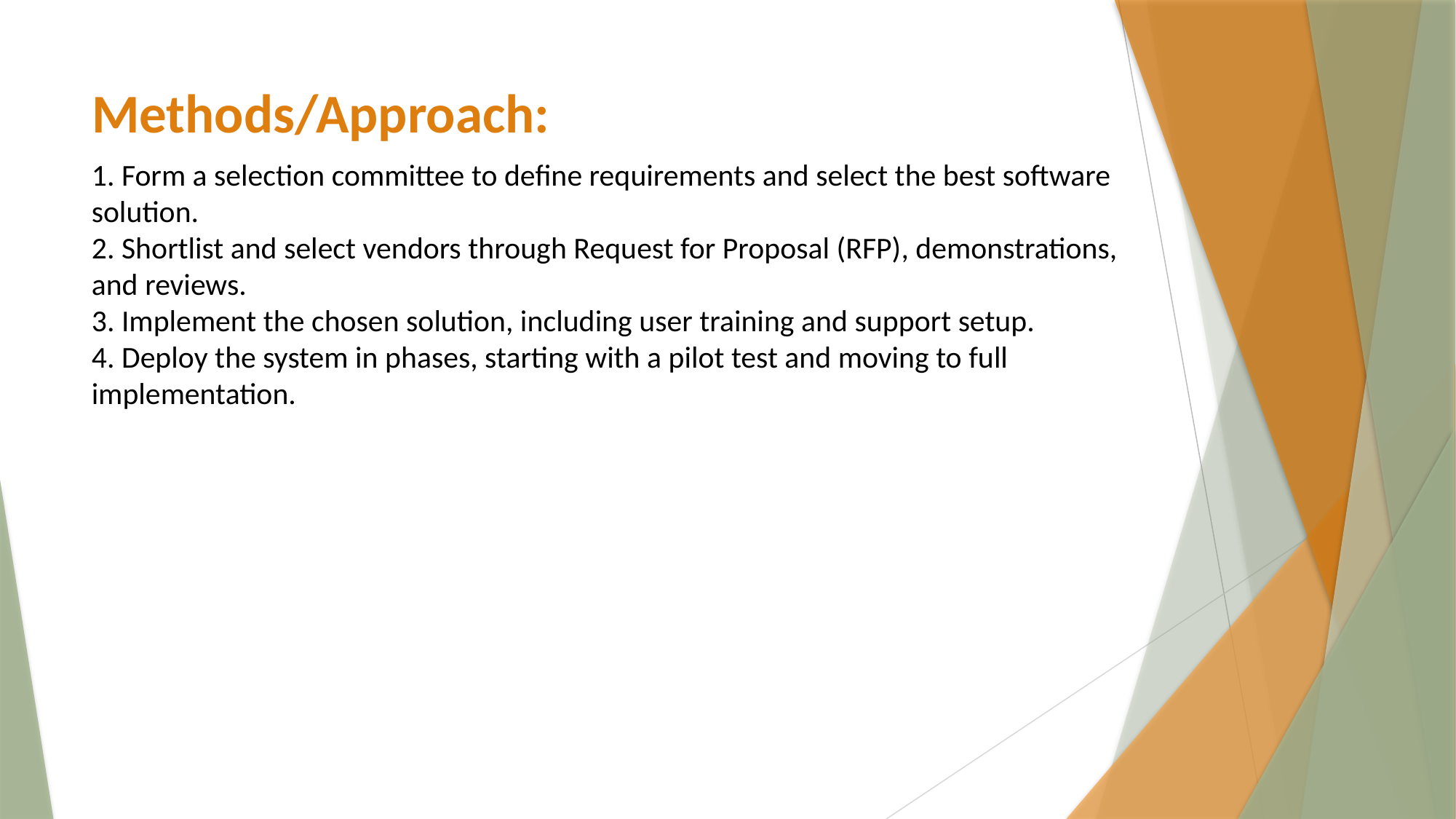

# Methods/Approach:
1. Form a selection committee to define requirements and select the best software solution.
2. Shortlist and select vendors through Request for Proposal (RFP), demonstrations, and reviews.
3. Implement the chosen solution, including user training and support setup.
4. Deploy the system in phases, starting with a pilot test and moving to full implementation.